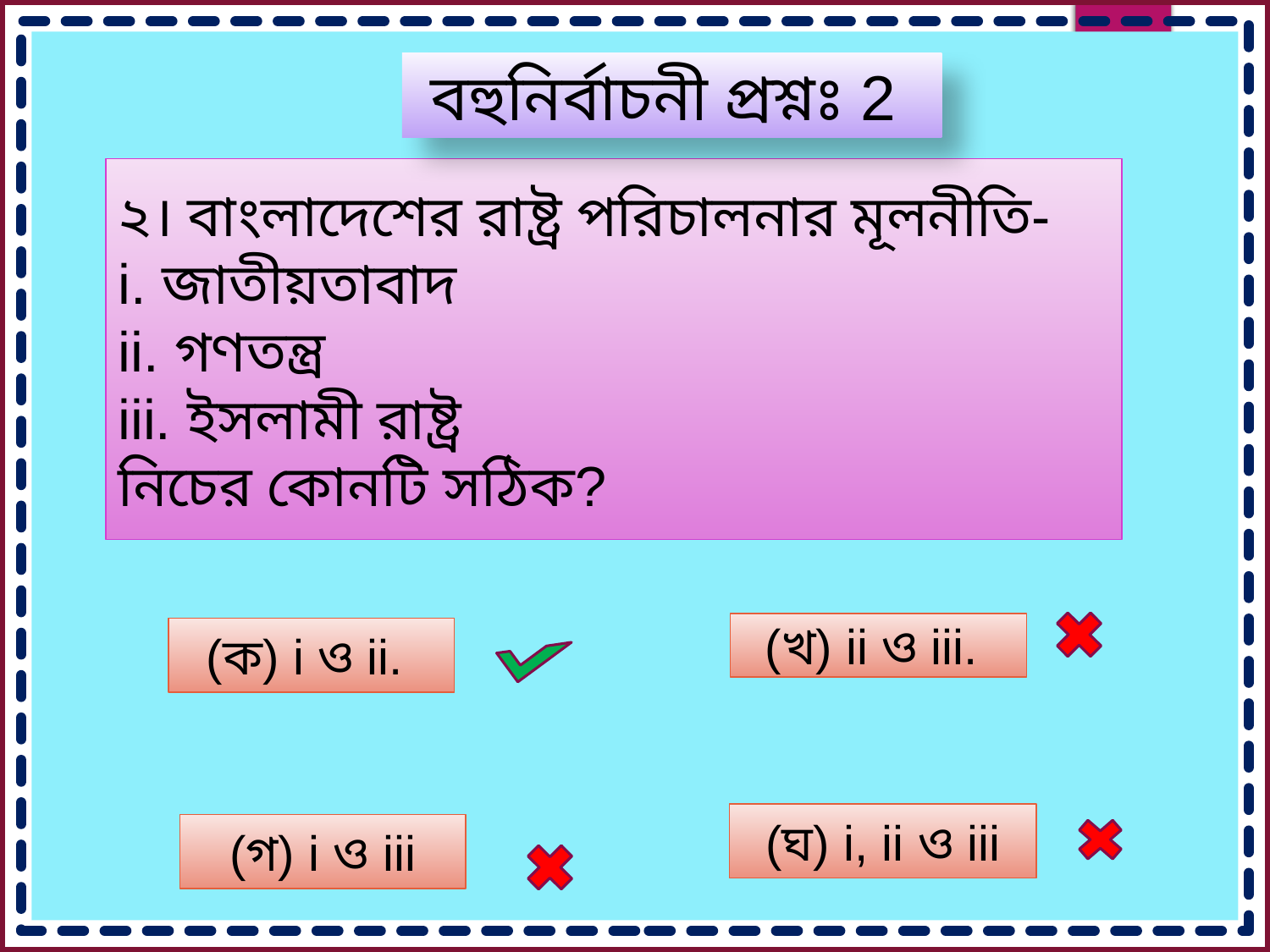

বহুনির্বাচনী প্রশ্নঃ 2
২। বাংলাদেশের রাষ্ট্র পরিচালনার মূলনীতি-
i. জাতীয়তাবাদ
ii. গণতন্ত্র
iii. ইসলামী রাষ্ট্র
নিচের কোনটি সঠিক?

(খ) ii ও iii.

(ক) i ও ii.
(ঘ) i, ii ও iii

(গ) i ও iii